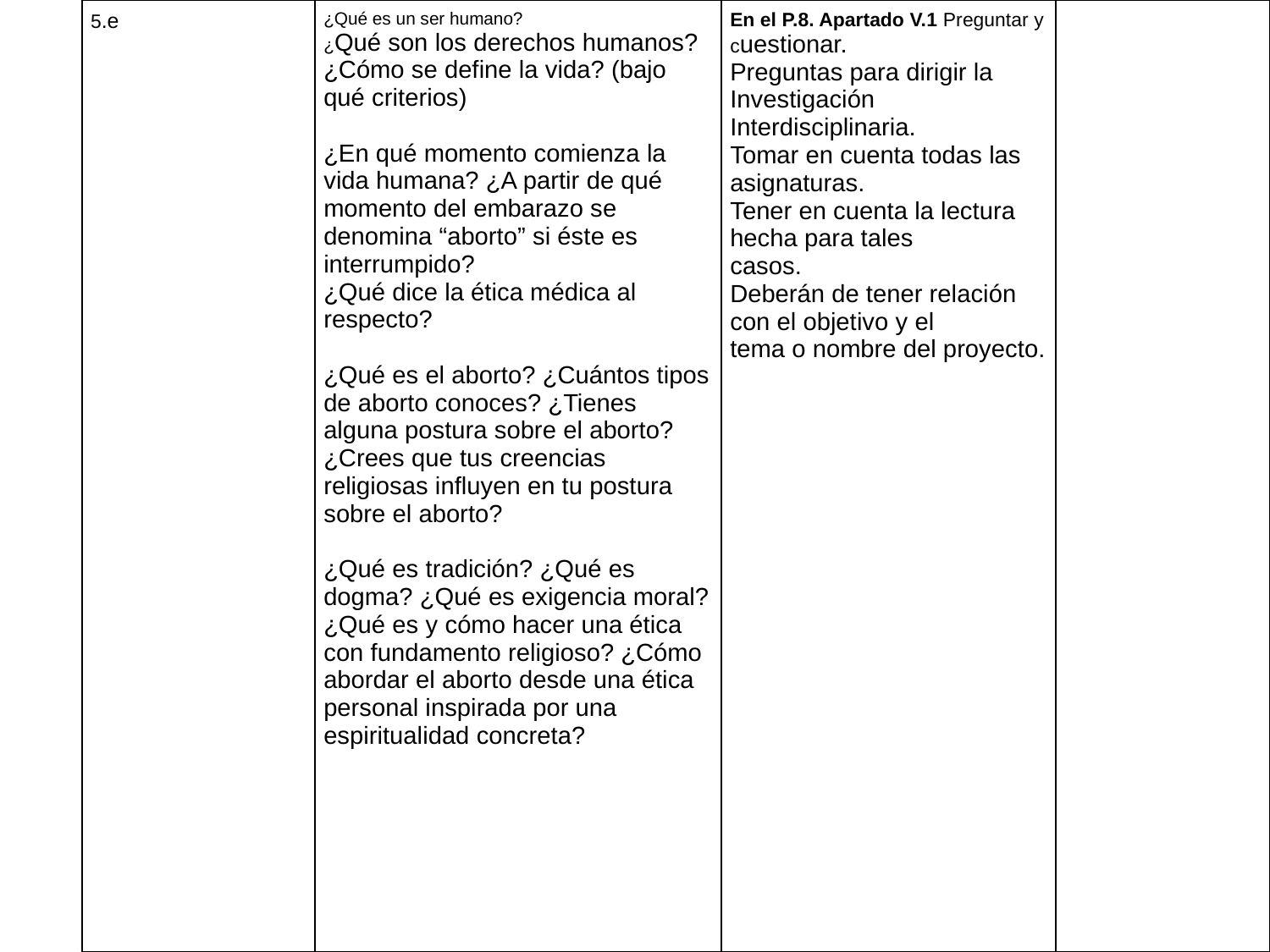

| 5.e | ¿Qué es un ser humano? ¿Qué son los derechos humanos? ¿Cómo se define la vida? (bajo qué criterios) ¿En qué momento comienza la vida humana? ¿A partir de qué momento del embarazo se denomina “aborto” si éste es interrumpido? ¿Qué dice la ética médica al respecto? ¿Qué es el aborto? ¿Cuántos tipos de aborto conoces? ¿Tienes alguna postura sobre el aborto? ¿Crees que tus creencias religiosas influyen en tu postura sobre el aborto? ¿Qué es tradición? ¿Qué es dogma? ¿Qué es exigencia moral? ¿Qué es y cómo hacer una ética con fundamento religioso? ¿Cómo abordar el aborto desde una ética personal inspirada por una espiritualidad concreta? | En el P.8. Apartado V.1 Preguntar y cuestionar. Preguntas para dirigir la Investigación Interdisciplinaria. Tomar en cuenta todas las asignaturas. Tener en cuenta la lectura hecha para tales casos. Deberán de tener relación con el objetivo y el tema o nombre del proyecto. |  |
| --- | --- | --- | --- |